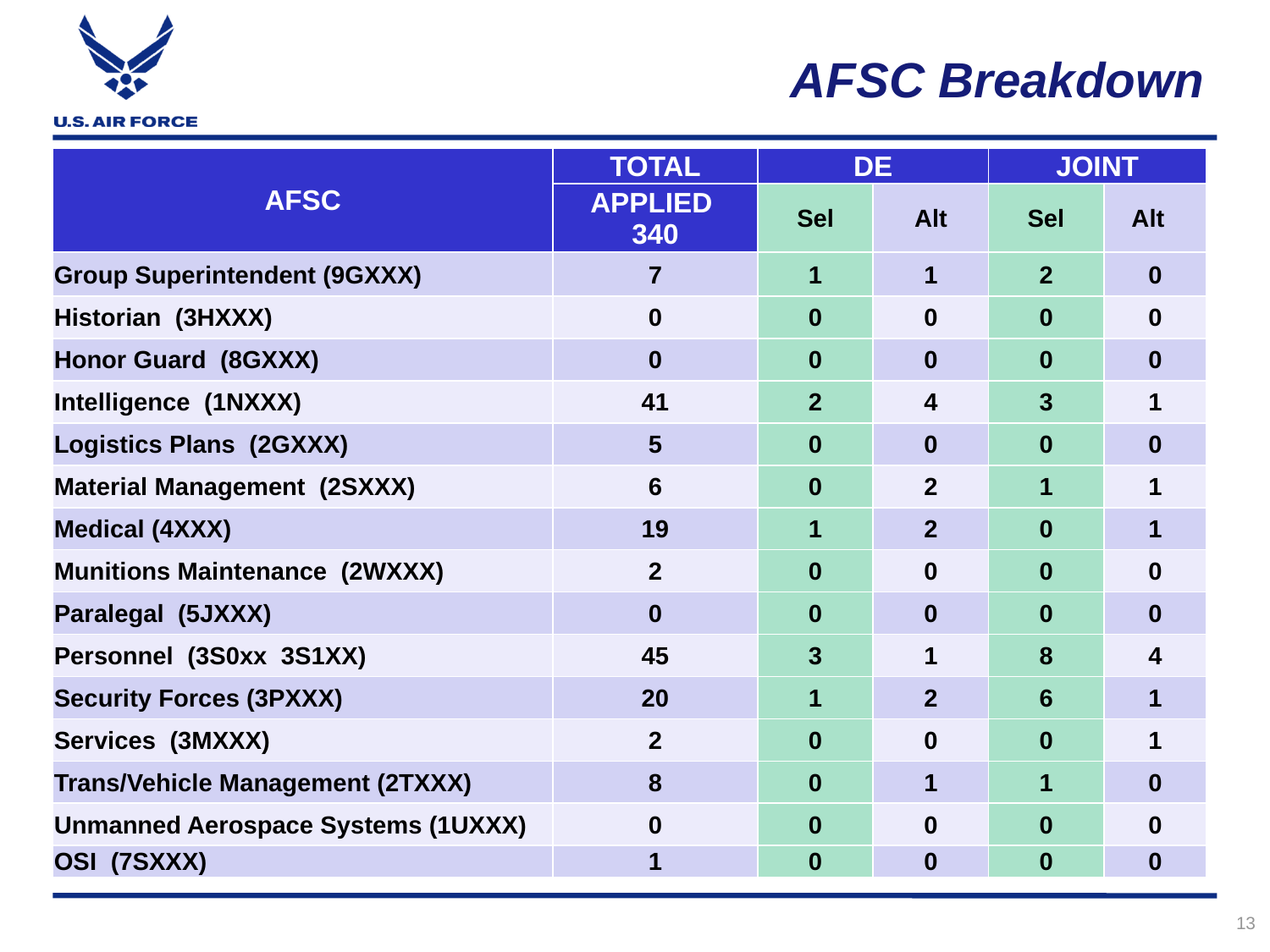

# AFSC Breakdown
| AFSC | TOTAL | DE |  | JOINT |  |
| --- | --- | --- | --- | --- | --- |
|  | APPLIED 340 | Sel | Alt | Sel | Alt |
| Group Superintendent (9GXXX) | 7 | 1 | 1 | 2 | 0 |
| Historian (3HXXX) | 0 | 0 | 0 | 0 | 0 |
| Honor Guard (8GXXX) | 0 | 0 | 0 | 0 | 0 |
| Intelligence (1NXXX) | 41 | 2 | 4 | 3 | 1 |
| Logistics Plans (2GXXX) | 5 | 0 | 0 | 0 | 0 |
| Material Management (2SXXX) | 6 | 0 | 2 | 1 | 1 |
| Medical (4XXX) | 19 | 1 | 2 | 0 | 1 |
| Munitions Maintenance (2WXXX) | 2 | 0 | 0 | 0 | 0 |
| Paralegal (5JXXX) | 0 | 0 | 0 | 0 | 0 |
| Personnel (3S0xx 3S1XX) | 45 | 3 | 1 | 8 | 4 |
| Security Forces (3PXXX) | 20 | 1 | 2 | 6 | 1 |
| Services (3MXXX) | 2 | 0 | 0 | 0 | 1 |
| Trans/Vehicle Management (2TXXX) | 8 | 0 | 1 | 1 | 0 |
| Unmanned Aerospace Systems (1UXXX) | 0 | 0 | 0 | 0 | 0 |
| OSI (7SXXX) | 1 | 0 | 0 | 0 | 0 |
13